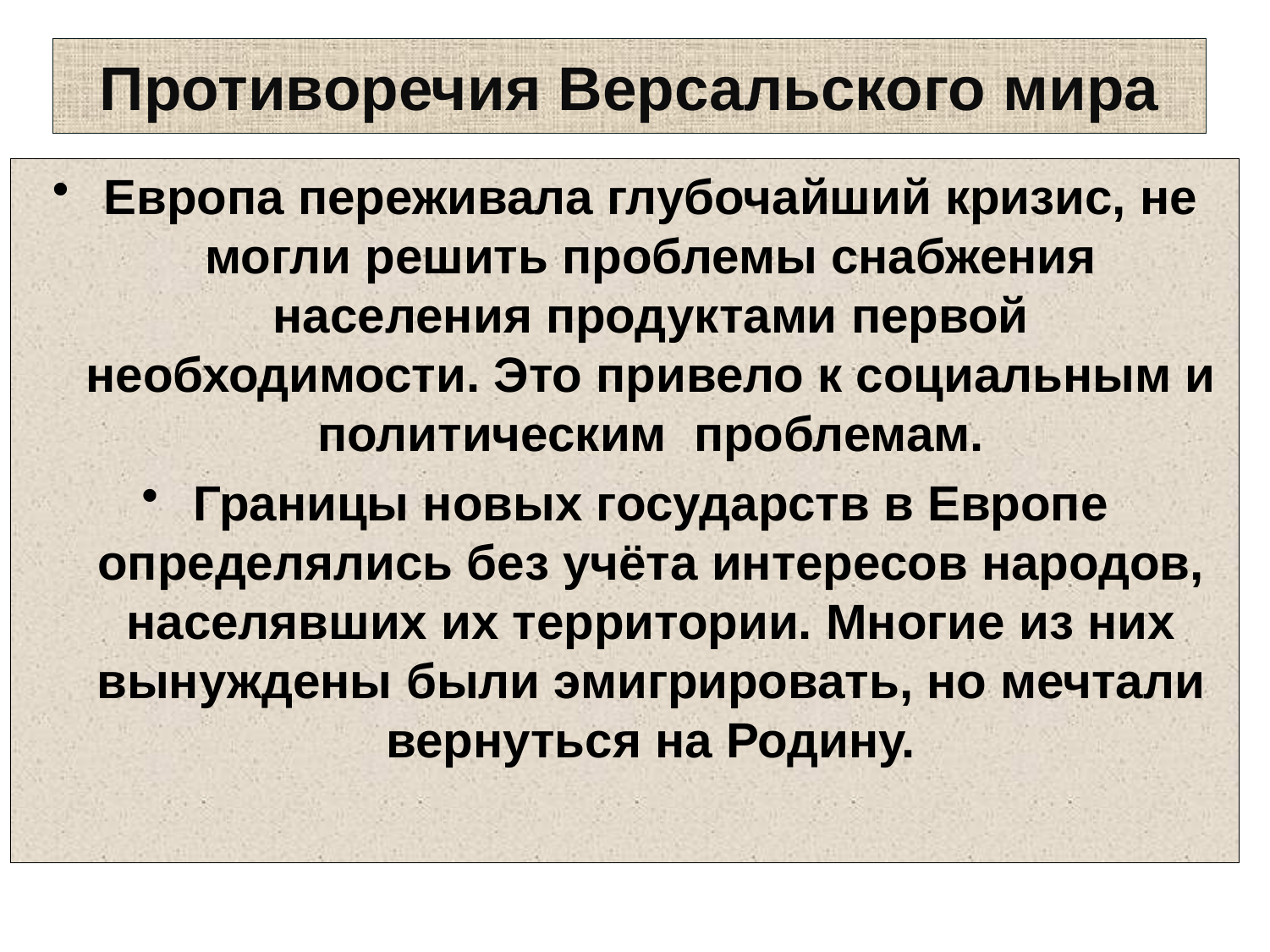

# Противоречия Версальского мира
Европа переживала глубочайший кризис, не могли решить проблемы снабжения населения продуктами первой необходимости. Это привело к социальным и политическим  проблемам.
Границы новых государств в Европе определялись без учёта интересов народов, населявших их территории. Многие из них вынуждены были эмигрировать, но мечтали вернуться на Родину.